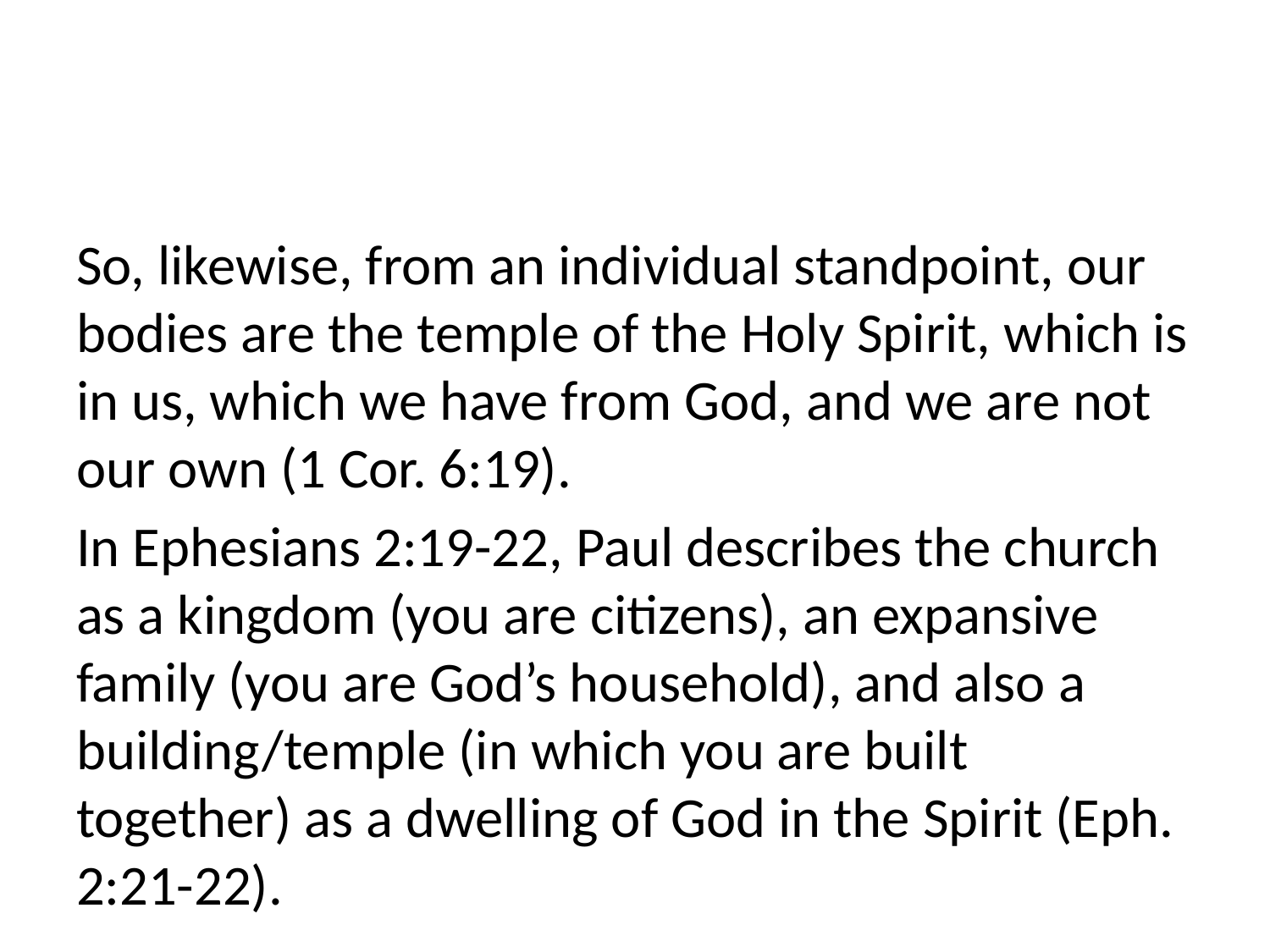

So, likewise, from an individual standpoint, our bodies are the temple of the Holy Spirit, which is in us, which we have from God, and we are not our own (1 Cor. 6:19).
In Ephesians 2:19-22, Paul describes the church as a kingdom (you are citizens), an expansive family (you are God’s household), and also a building/temple (in which you are built together) as a dwelling of God in the Spirit (Eph. 2:21-22).